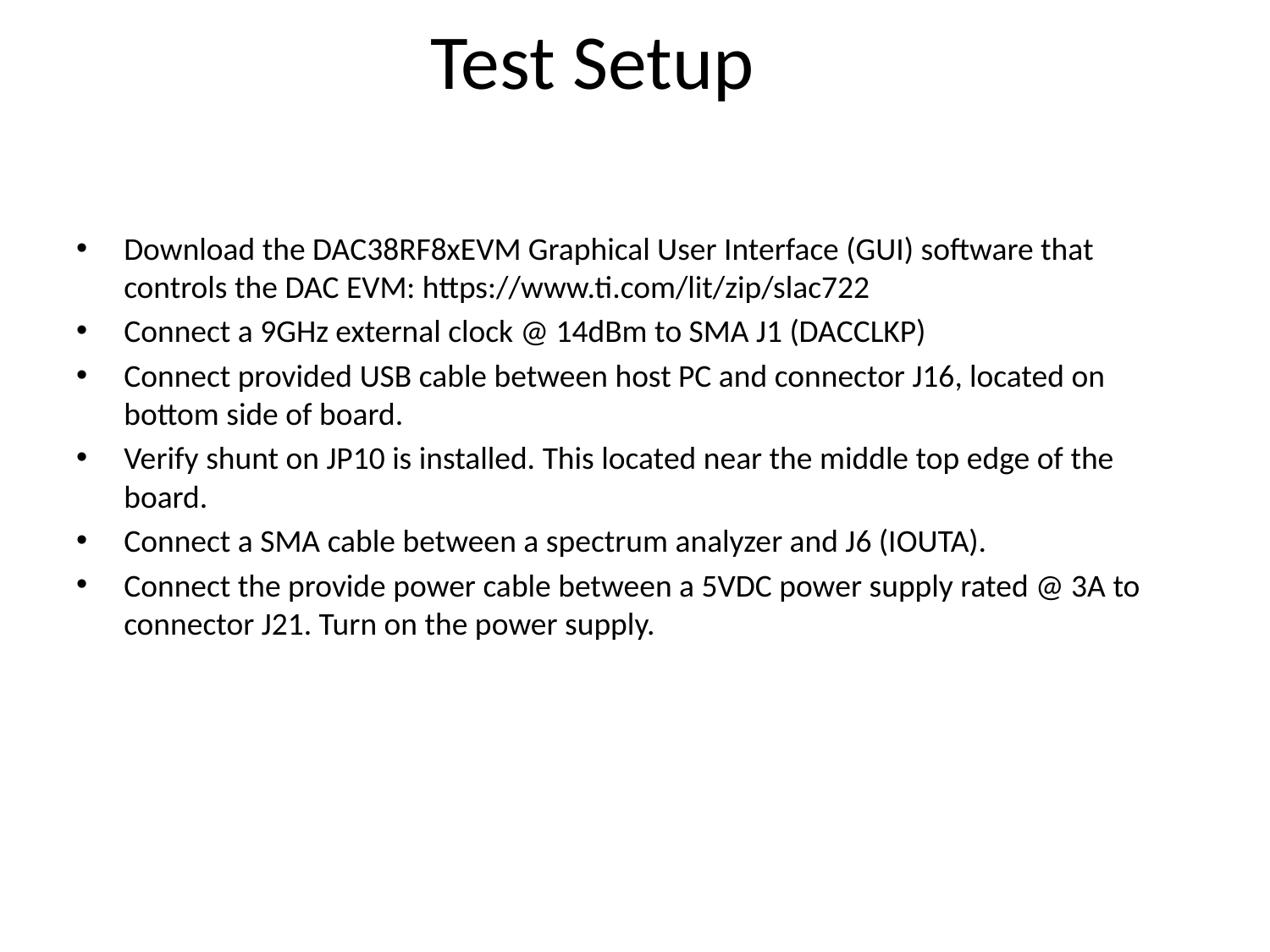

# Test Setup
Download the DAC38RF8xEVM Graphical User Interface (GUI) software that controls the DAC EVM: https://www.ti.com/lit/zip/slac722
Connect a 9GHz external clock @ 14dBm to SMA J1 (DACCLKP)
Connect provided USB cable between host PC and connector J16, located on bottom side of board.
Verify shunt on JP10 is installed. This located near the middle top edge of the board.
Connect a SMA cable between a spectrum analyzer and J6 (IOUTA).
Connect the provide power cable between a 5VDC power supply rated @ 3A to connector J21. Turn on the power supply.